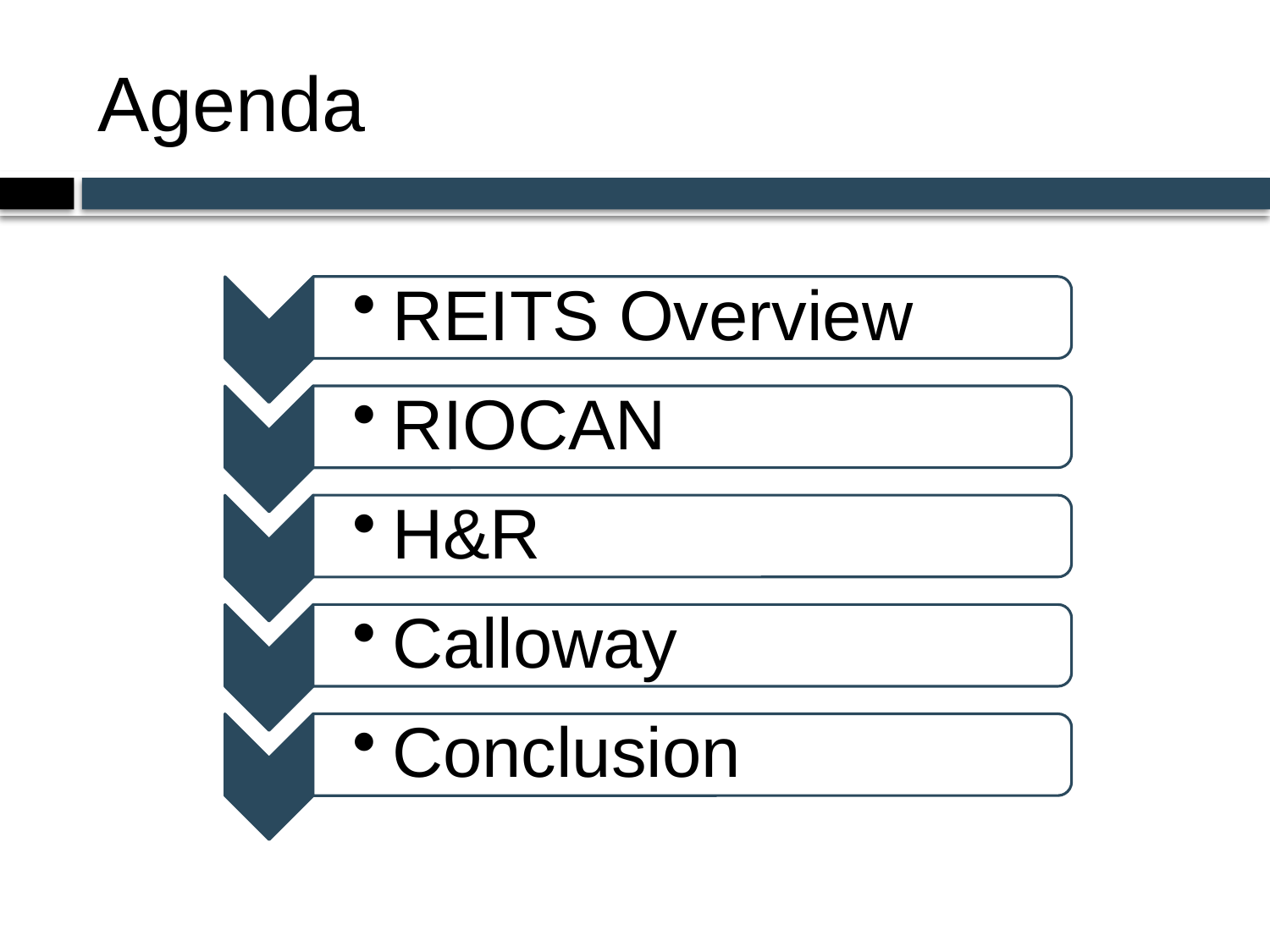

# Agenda

REITS Overview

RIOCAN

H&R

Calloway

Conclusion